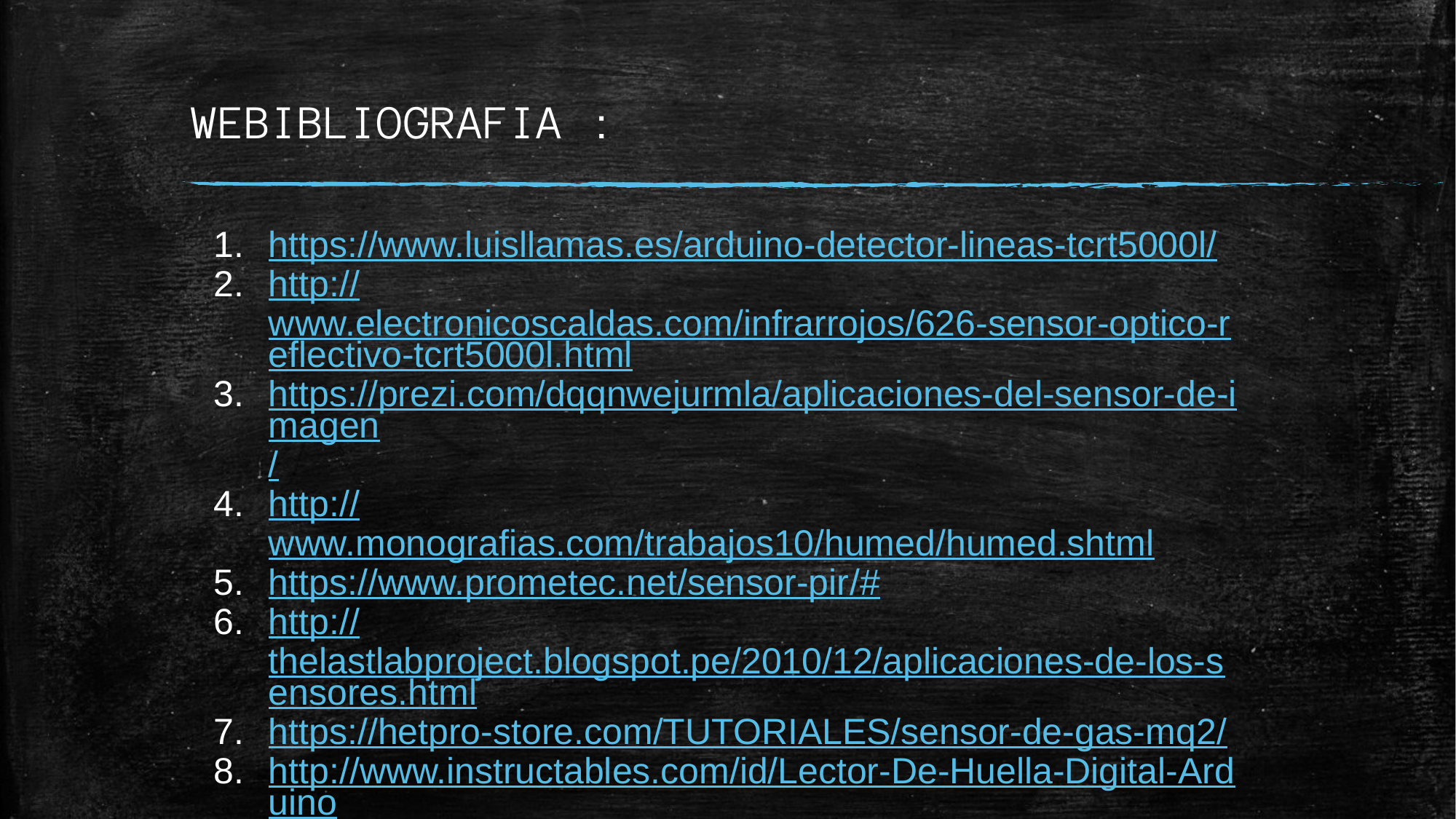

# WEBIBLIOGRAFIA :
https://www.luisllamas.es/arduino-detector-lineas-tcrt5000l/
http://www.electronicoscaldas.com/infrarrojos/626-sensor-optico-reflectivo-tcrt5000l.html
https://prezi.com/dqqnwejurmla/aplicaciones-del-sensor-de-imagen/
http://www.monografias.com/trabajos10/humed/humed.shtml
https://www.prometec.net/sensor-pir/#
http://thelastlabproject.blogspot.pe/2010/12/aplicaciones-de-los-sensores.html
https://hetpro-store.com/TUTORIALES/sensor-de-gas-mq2/
http://www.instructables.com/id/Lector-De-Huella-Digital-Arduino/
https://electronicastore.net/producto/modulo-ky-031-sensor-de-impacto-arduino-o-micro/